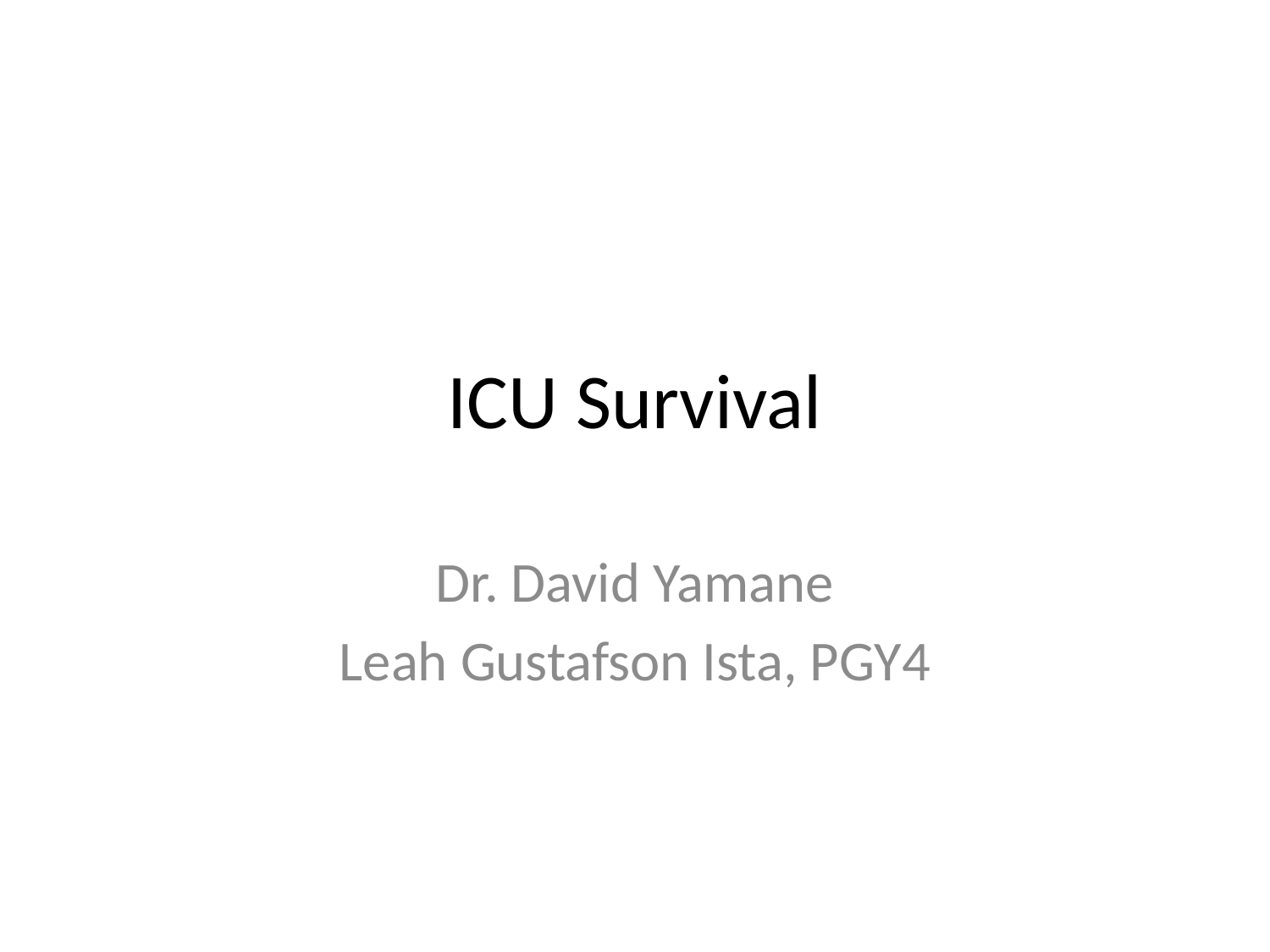

# ICU Survival
Dr. David Yamane
Leah Gustafson Ista, PGY4